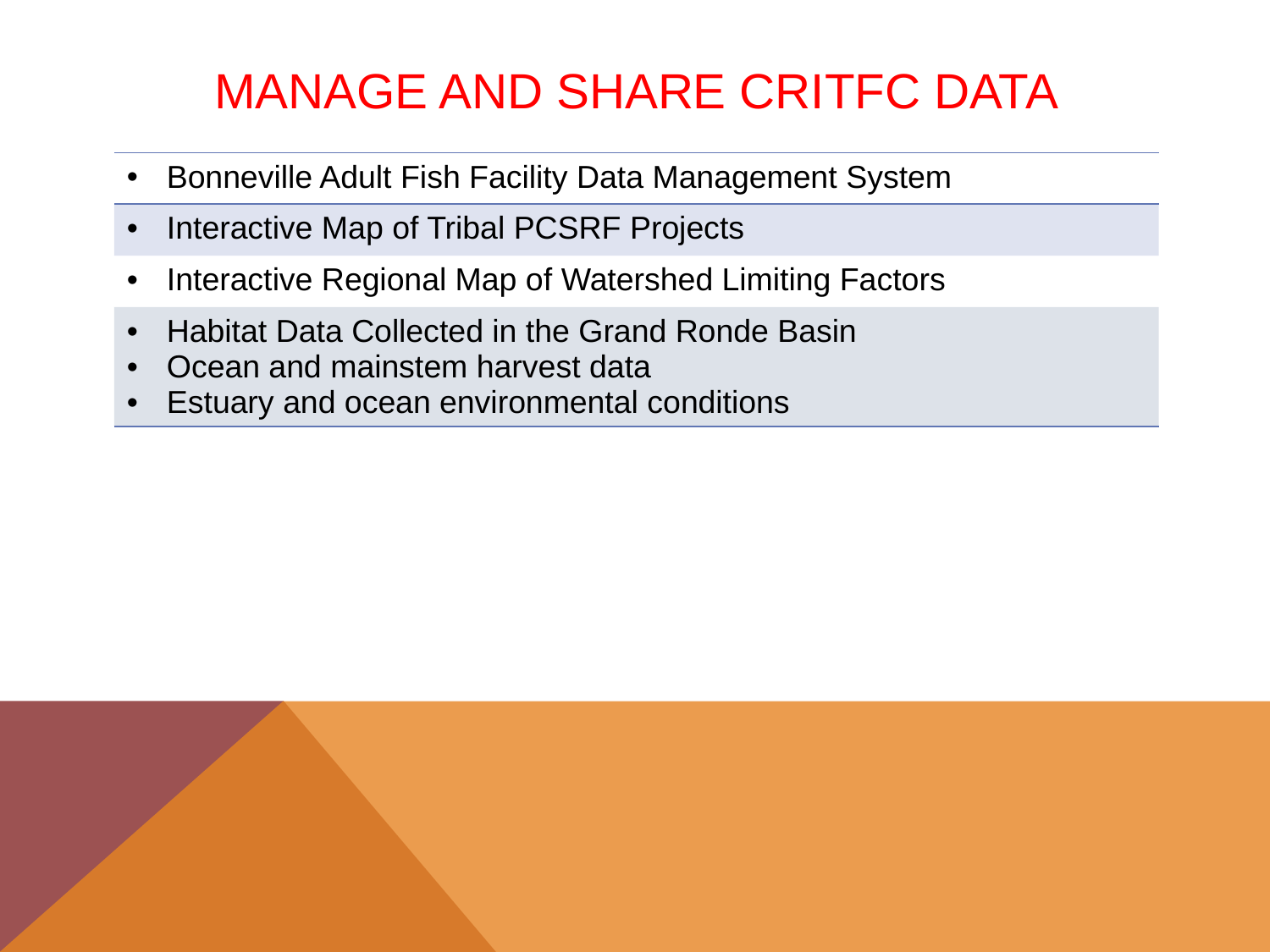

# Manage and share critfc data
| Bonneville Adult Fish Facility Data Management System |
| --- |
| Interactive Map of Tribal PCSRF Projects |
| Interactive Regional Map of Watershed Limiting Factors |
| Habitat Data Collected in the Grand Ronde Basin Ocean and mainstem harvest data Estuary and ocean environmental conditions |